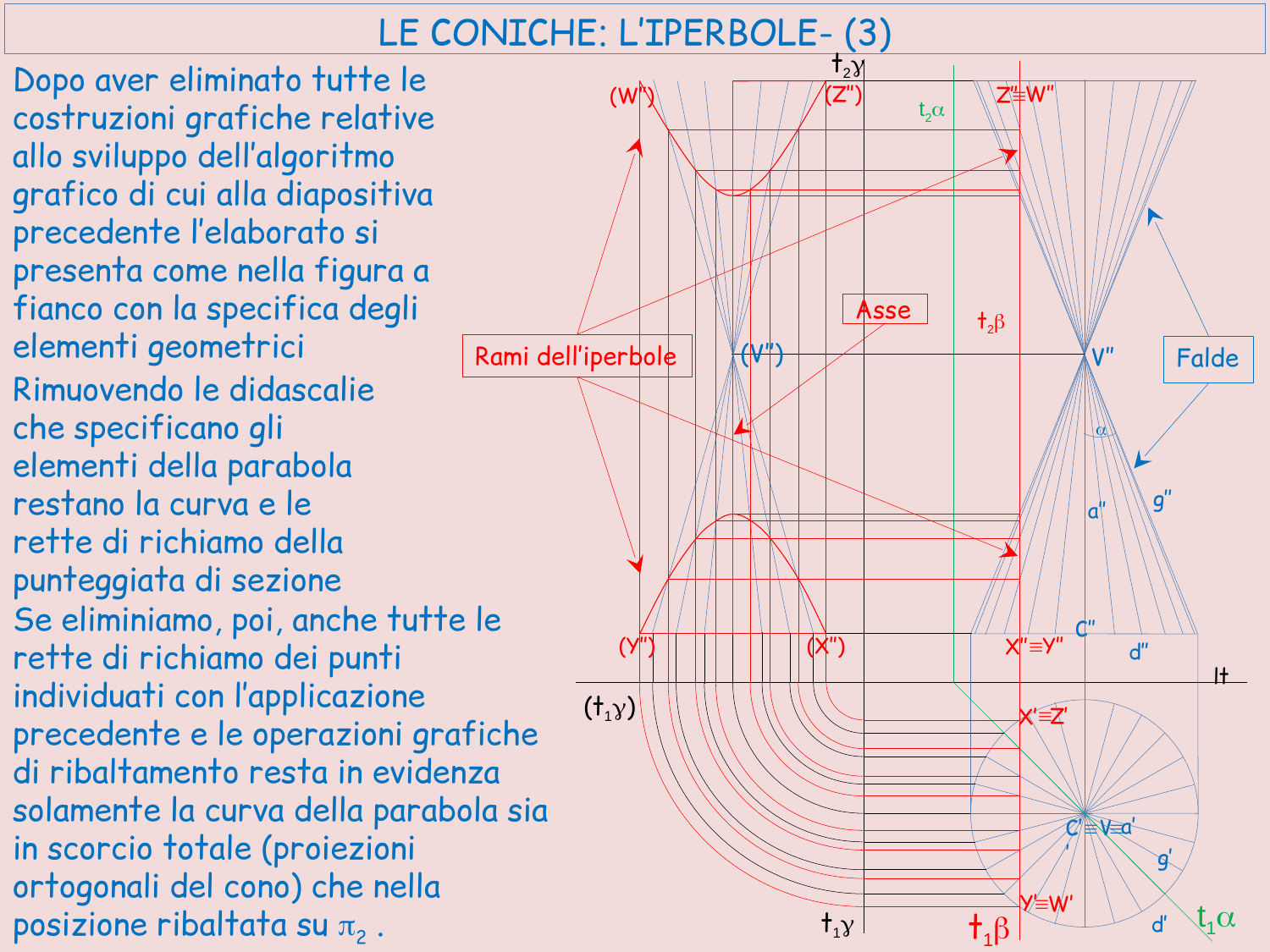

# LE CONICHE: L’IPERBOLE- (3)
t2γ
Dopo aver eliminato tutte le costruzioni grafiche relative allo sviluppo dell’algoritmo grafico di cui alla diapositiva precedente l’elaborato si presenta come nella figura a fianco con la specifica degli elementi geometrici
W’’
(Z’’)
Z’’
≡
(W’’)

t2α
Asse
t2β
(V’’)
Rami dell’iperbole
Falde
V’’
Rimuovendo le didascalie che specificano gli elementi della parabola restano la curva e le rette di richiamo della punteggiata di sezione

α

g’’

a’’

Se eliminiamo, poi, anche tutte le rette di richiamo dei punti individuati con l’applicazione precedente e le operazioni grafiche di ribaltamento resta in evidenza solamente la curva della parabola sia in scorcio totale (proiezioni ortogonali del cono) che nella posizione ribaltata su π2 .

C’’

Y’’
≡
(Y’’)
(X’’)
X’’
d’’

lt
(t1γ)
≡
Z’
X’

a’
C’≡V’

≡

g’
Y’
≡
W’
t1α
t1γ
t1β
d’